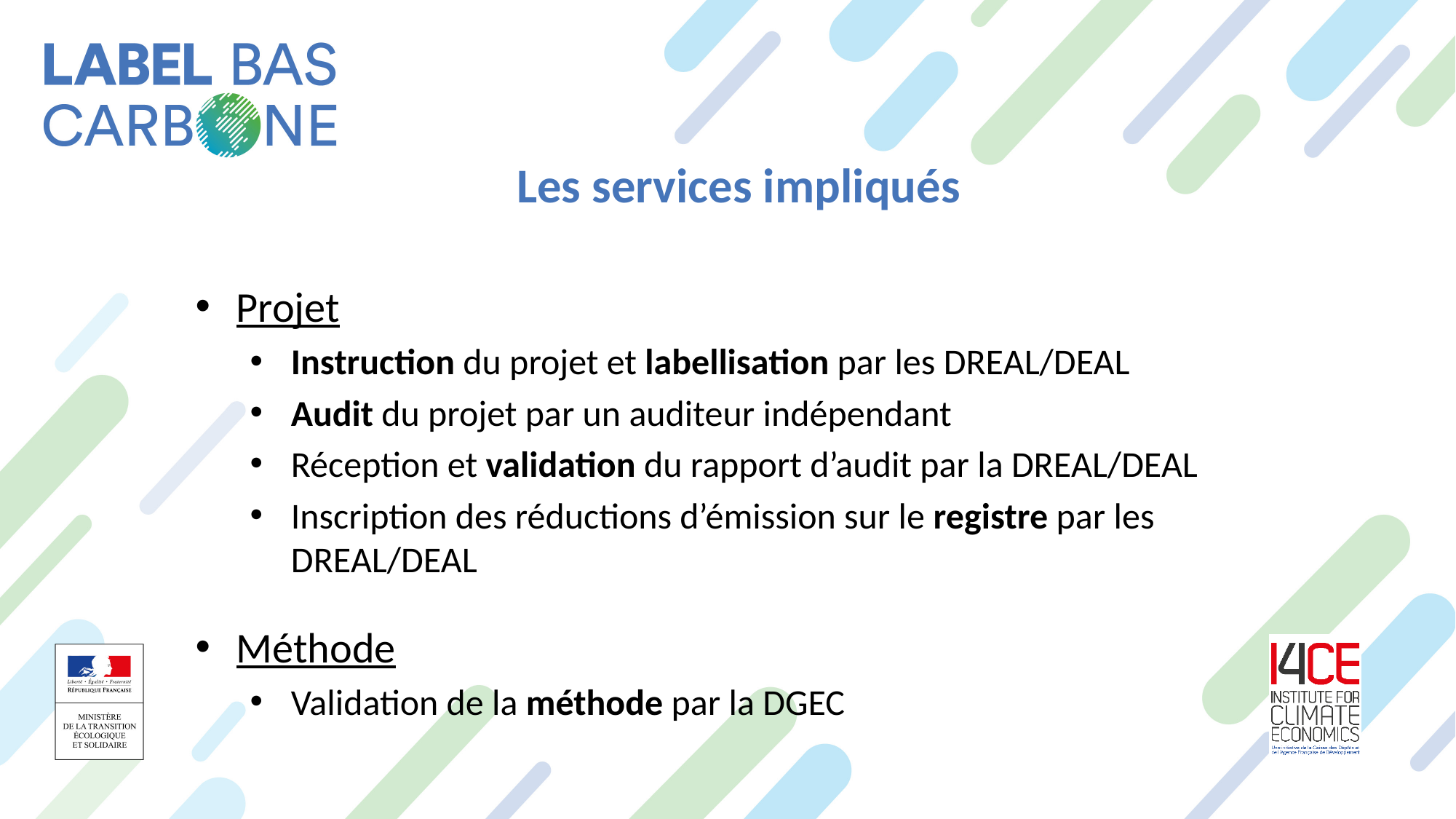

Les services impliqués

Projet
Instruction du projet et labellisation par les DREAL/DEAL
Audit du projet par un auditeur indépendant
Réception et validation du rapport d’audit par la DREAL/DEAL
Inscription des réductions d’émission sur le registre par les DREAL/DEAL

Méthode
Validation de la méthode par la DGEC